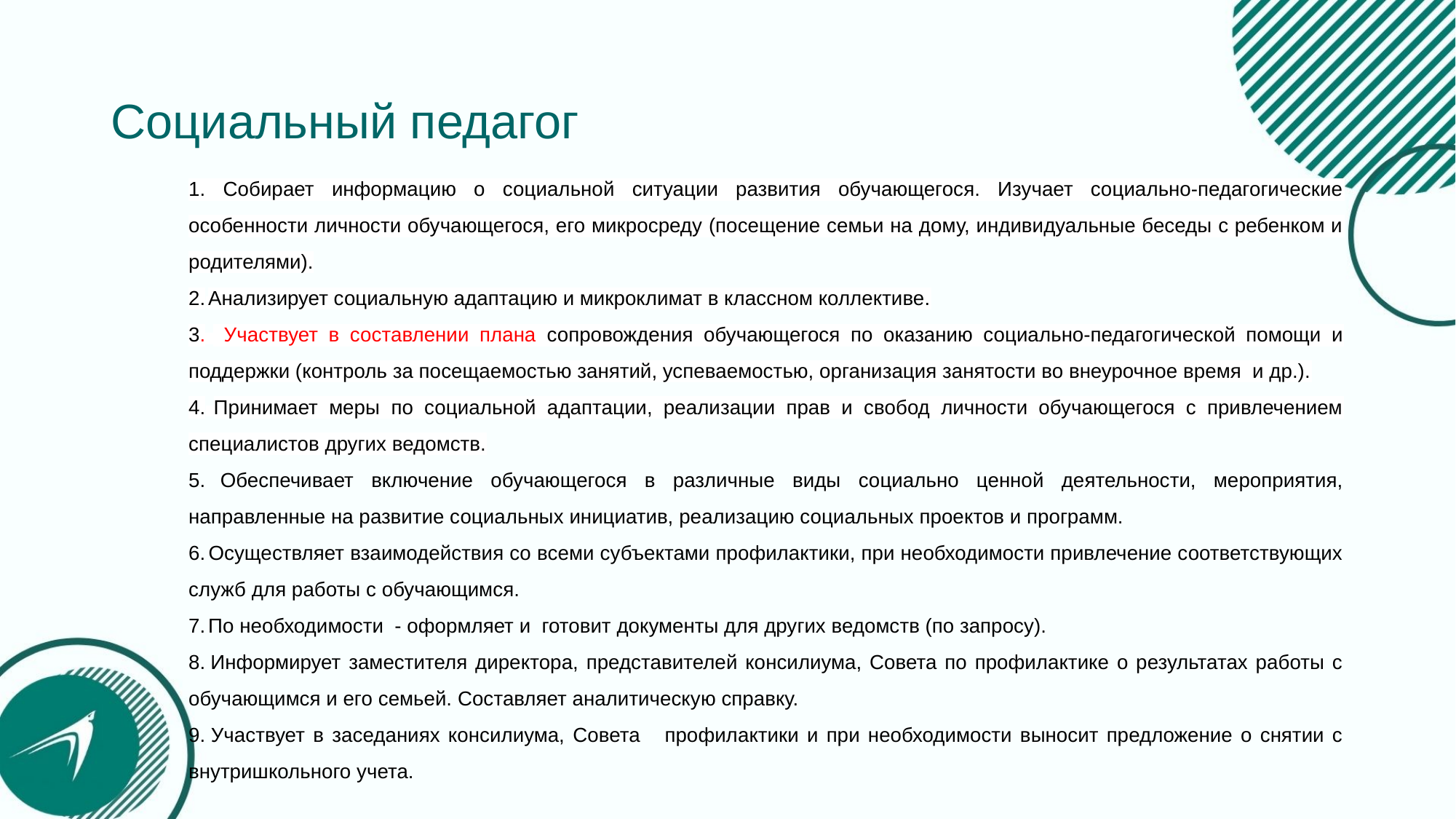

# Социальный педагог
1. Собирает информацию о социальной ситуации развития обучающегося. Изучает социально-педагогические особенности личности обучающегося, его микросреду (посещение семьи на дому, индивидуальные беседы с ребенком и родителями).
2. Анализирует социальную адаптацию и микроклимат в классном коллективе.
3.  Участвует в составлении плана сопровождения обучающегося по оказанию социально-педагогической помощи и поддержки (контроль за посещаемостью занятий, успеваемостью, организация занятости во внеурочное время  и др.).
4. Принимает меры по социальной адаптации, реализации прав и свобод личности обучающегося с привлечением специалистов других ведомств.
5. Обеспечивает включение обучающегося в различные виды социально ценной деятельности, мероприятия, направленные на развитие социальных инициатив, реализацию социальных проектов и программ.
6. Осуществляет взаимодействия со всеми субъектами профилактики, при необходимости привлечение соответствующих служб для работы с обучающимся.
7. По необходимости  - оформляет и  готовит документы для других ведомств (по запросу).
8. Информирует заместителя директора, представителей консилиума, Совета по профилактике о результатах работы с обучающимся и его семьей. Составляет аналитическую справку.
9. Участвует в заседаниях консилиума, Совета   профилактики и при необходимости выносит предложение о снятии с внутришкольного учета.